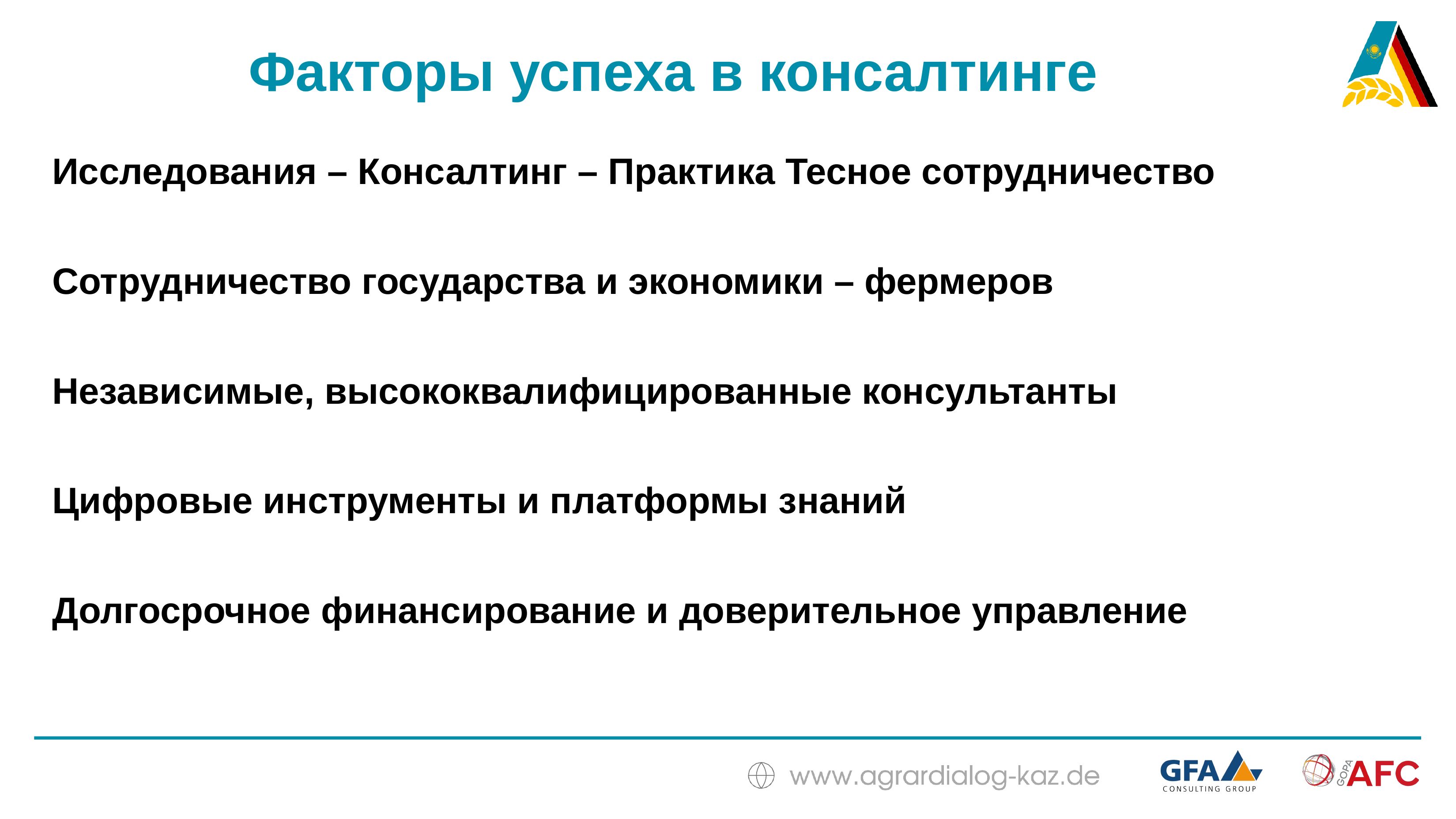

# Факторы успеха в консалтинге
Исследования – Консалтинг – Практика Тесное сотрудничество

Сотрудничество государства и экономики – фермеров

Независимые, высококвалифицированные консультанты

Цифровые инструменты и платформы знаний

Долгосрочное финансирование и доверительное управление